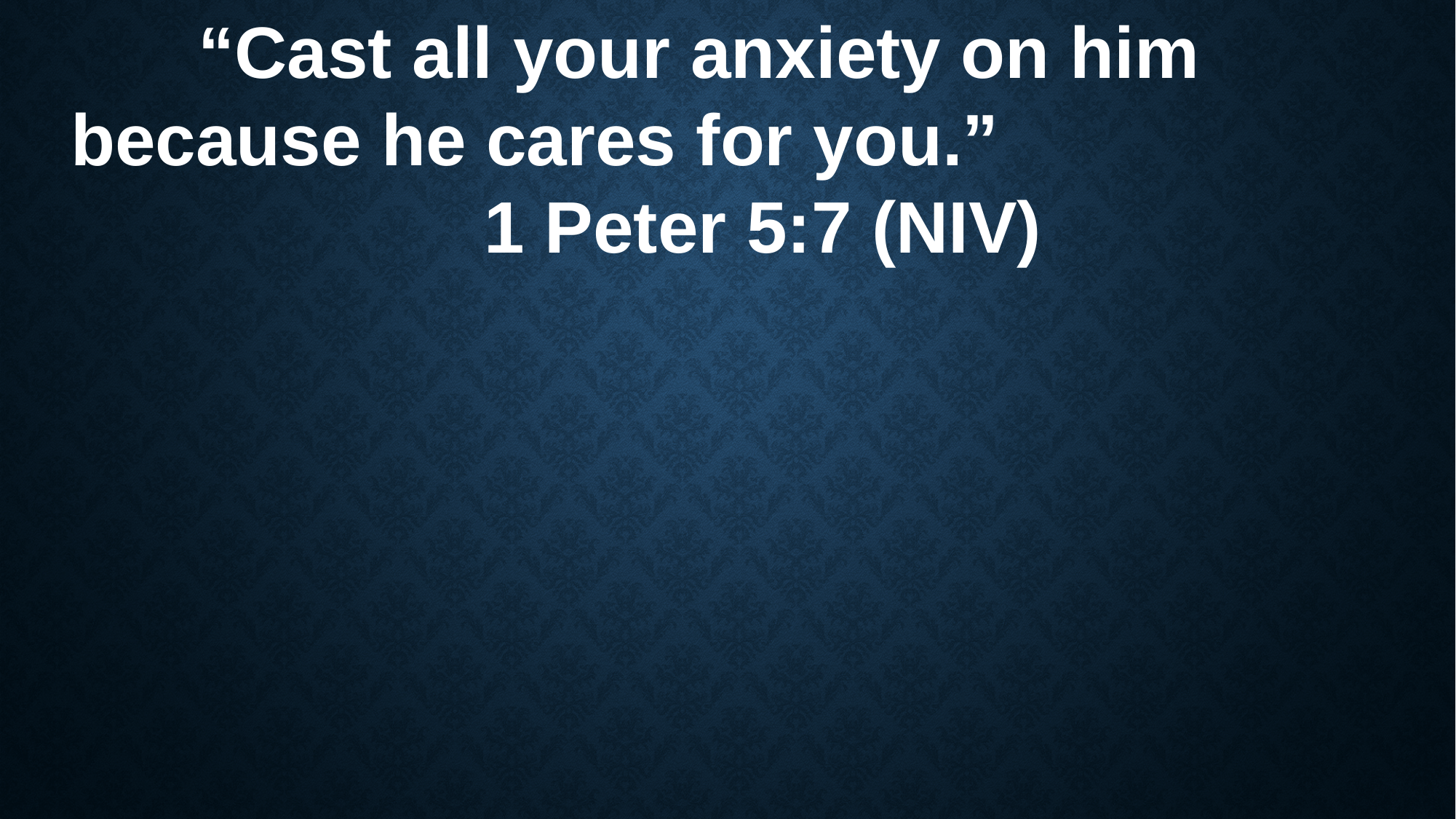

“Cast all your anxiety on him because he cares for you.”
1 Peter 5:7 (NIV)